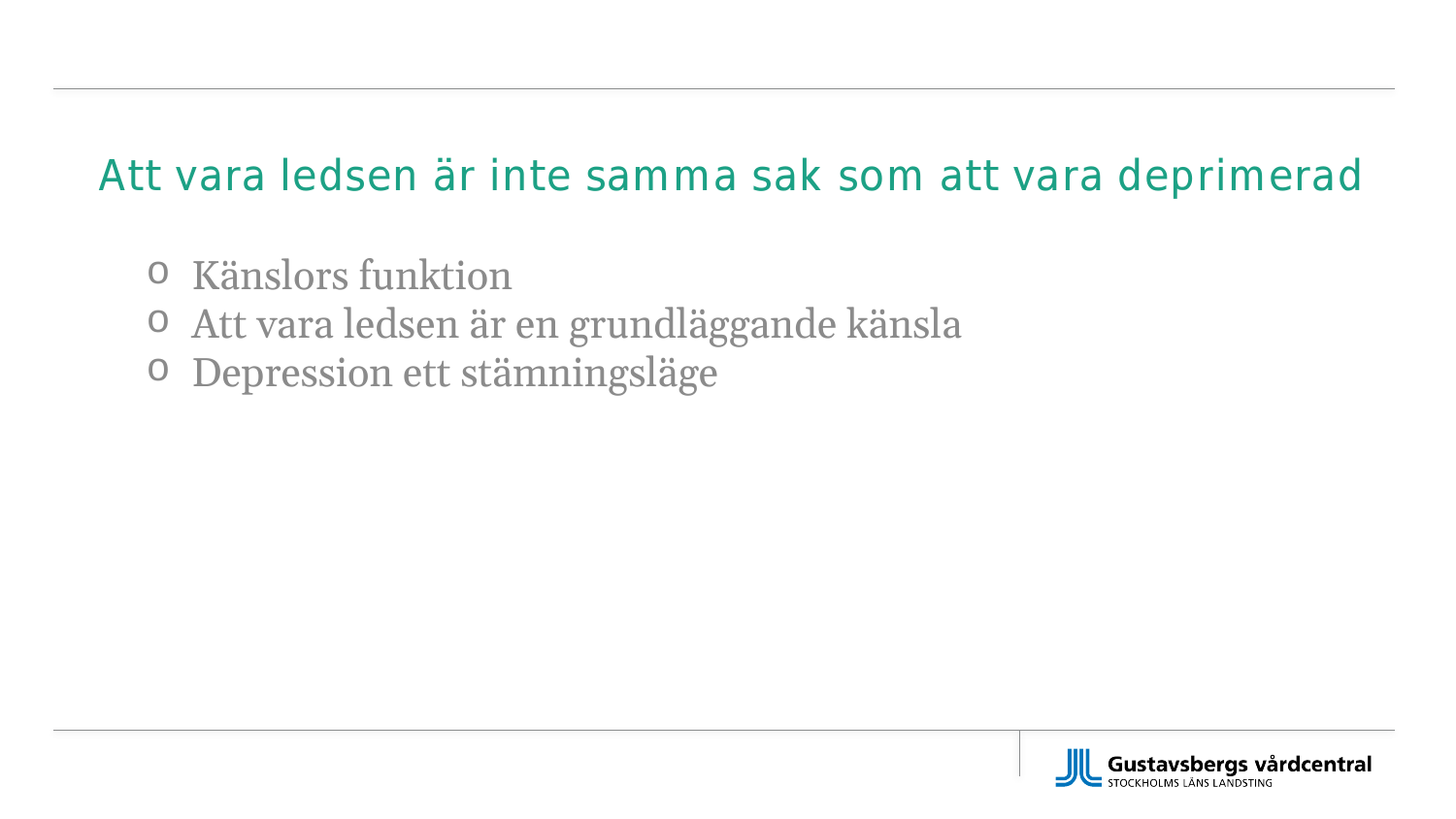

# Att vara ledsen är inte samma sak som att vara deprimerad
Känslors funktion
Att vara ledsen är en grundläggande känsla
Depression ett stämningsläge